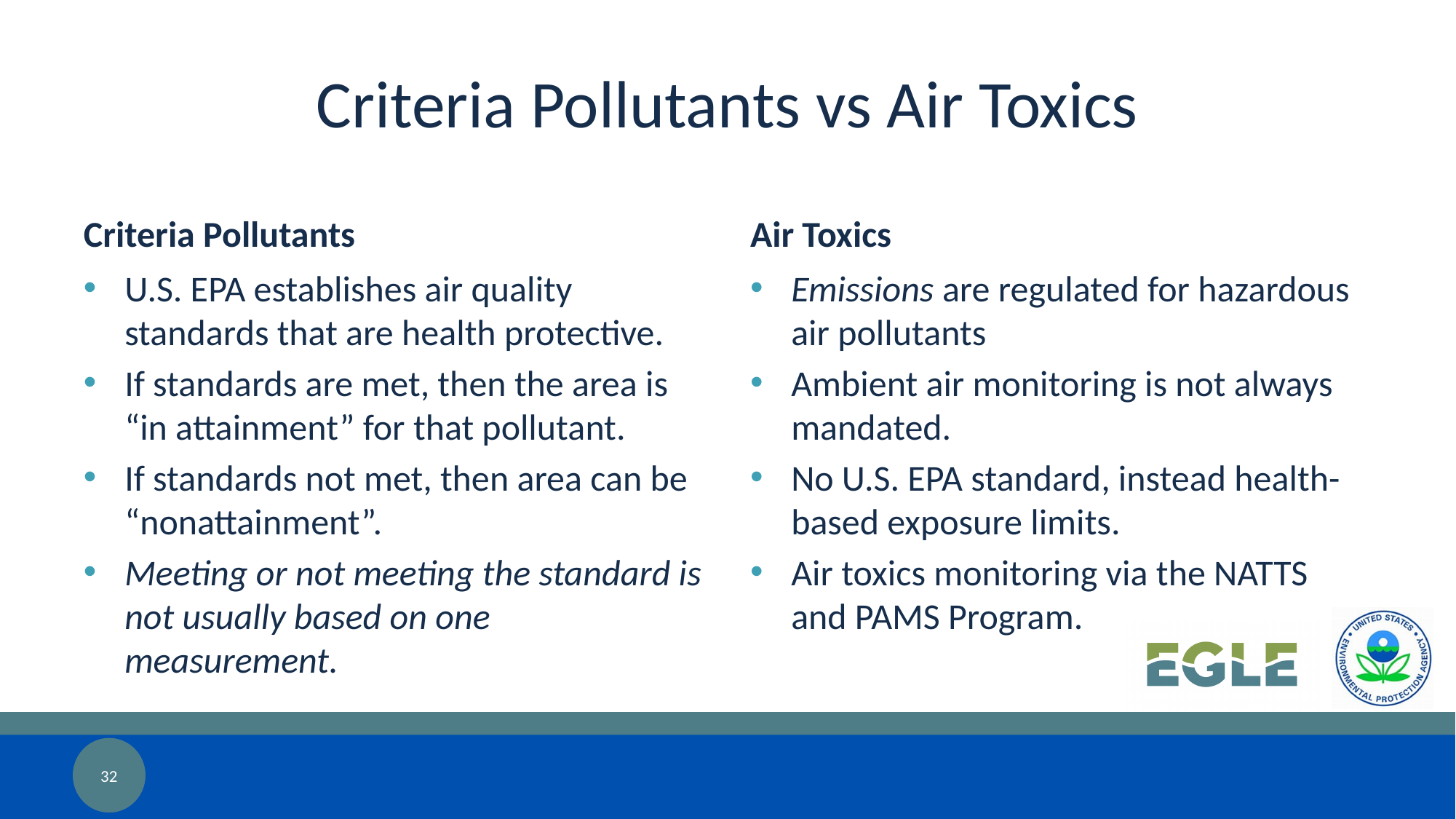

# Criteria Pollutants vs Air Toxics
Criteria Pollutants
Air Toxics
U.S. EPA establishes air quality standards that are health protective.
If standards are met, then the area is “in attainment” for that pollutant.
If standards not met, then area can be “nonattainment”.
Meeting or not meeting the standard is not usually based on one measurement.
Emissions are regulated for hazardous air pollutants
Ambient air monitoring is not always mandated.
No U.S. EPA standard, instead health-based exposure limits.
Air toxics monitoring via the NATTS and PAMS Program.